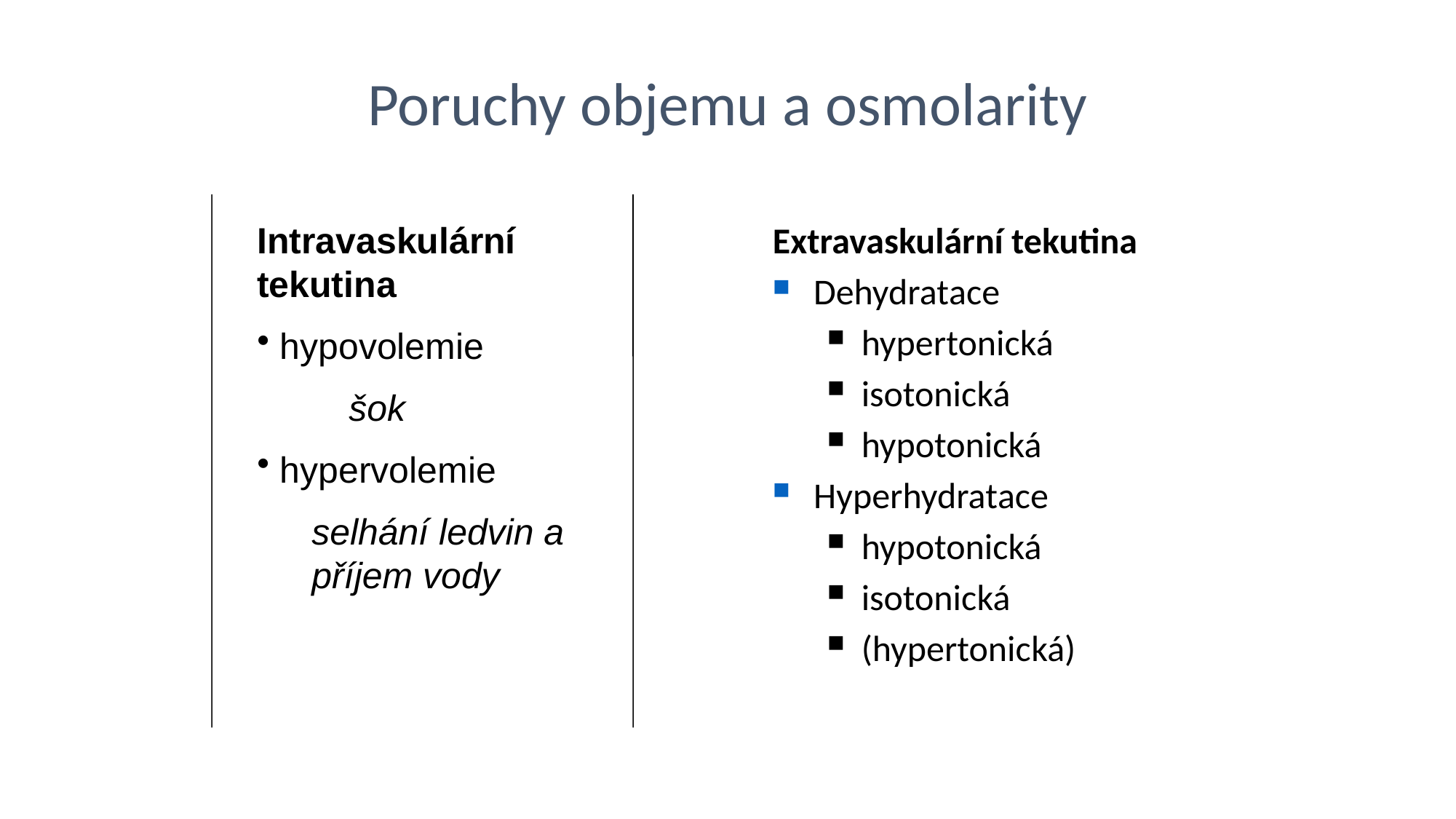

Poruchy objemu a osmolarity

Intravaskulární tekutina
 hypovolemie
         šok
 hypervolemie
selhání ledvin a příjem vody
Extravaskulární tekutina
Dehydratace
hypertonická
isotonická
hypotonická
Hyperhydratace
hypotonická
isotonická
(hypertonická)